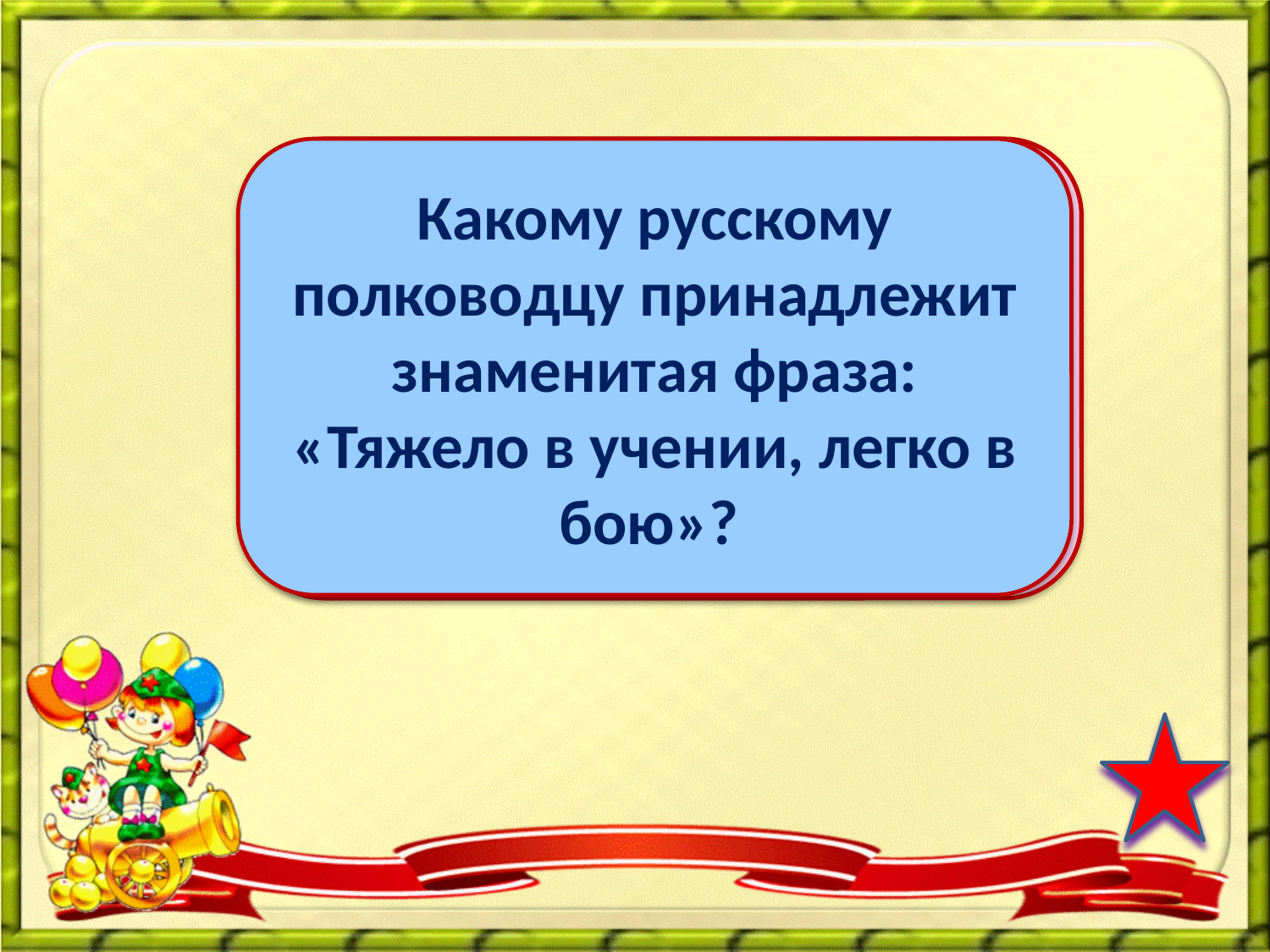

Какому русскому полководцу принадлежит знаменитая фраза: «Тяжело в учении, легко в бою»?
А.В.Суворову